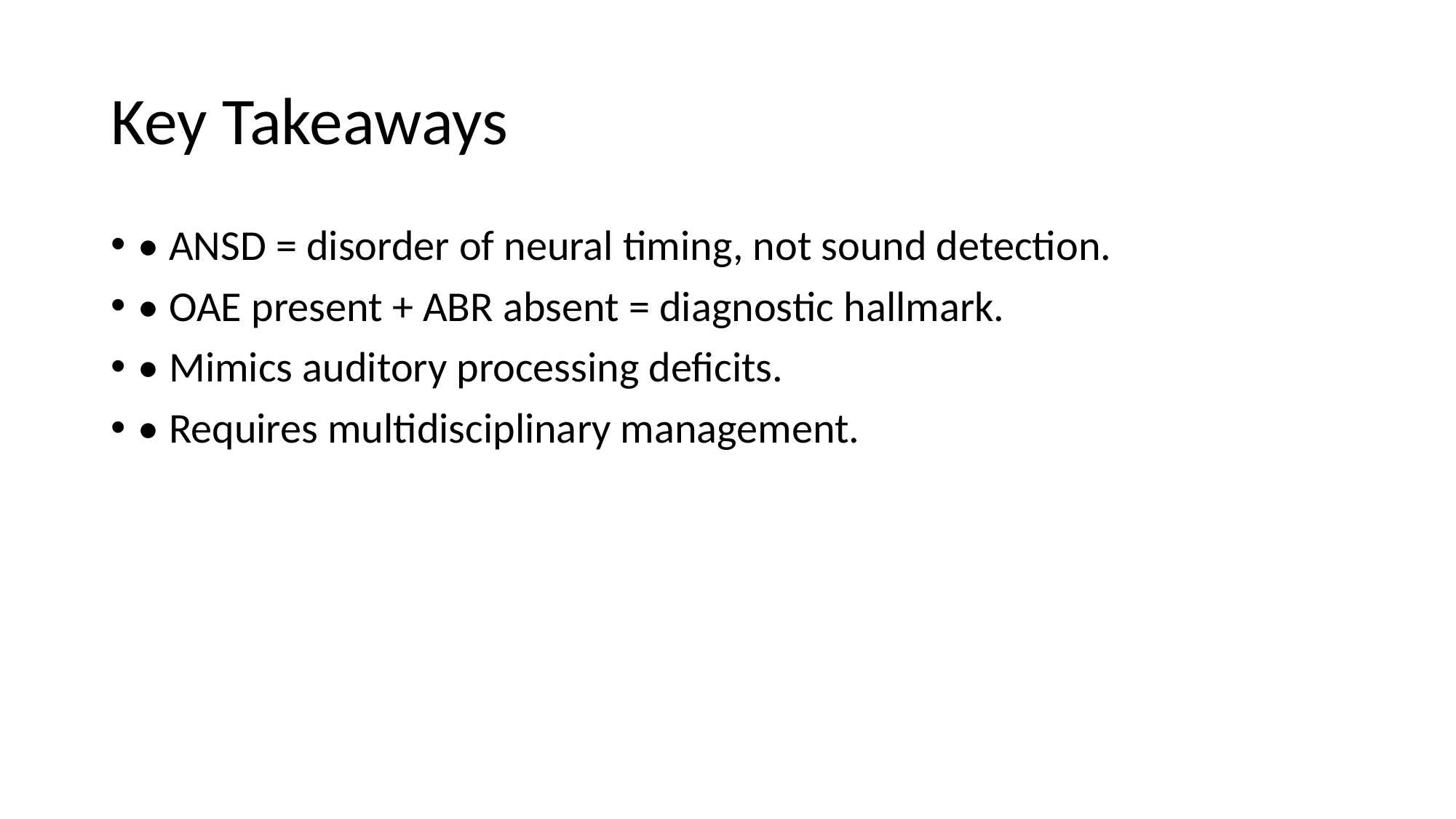

# Key Takeaways
• ANSD = disorder of neural timing, not sound detection.
• OAE present + ABR absent = diagnostic hallmark.
• Mimics auditory processing deficits.
• Requires multidisciplinary management.